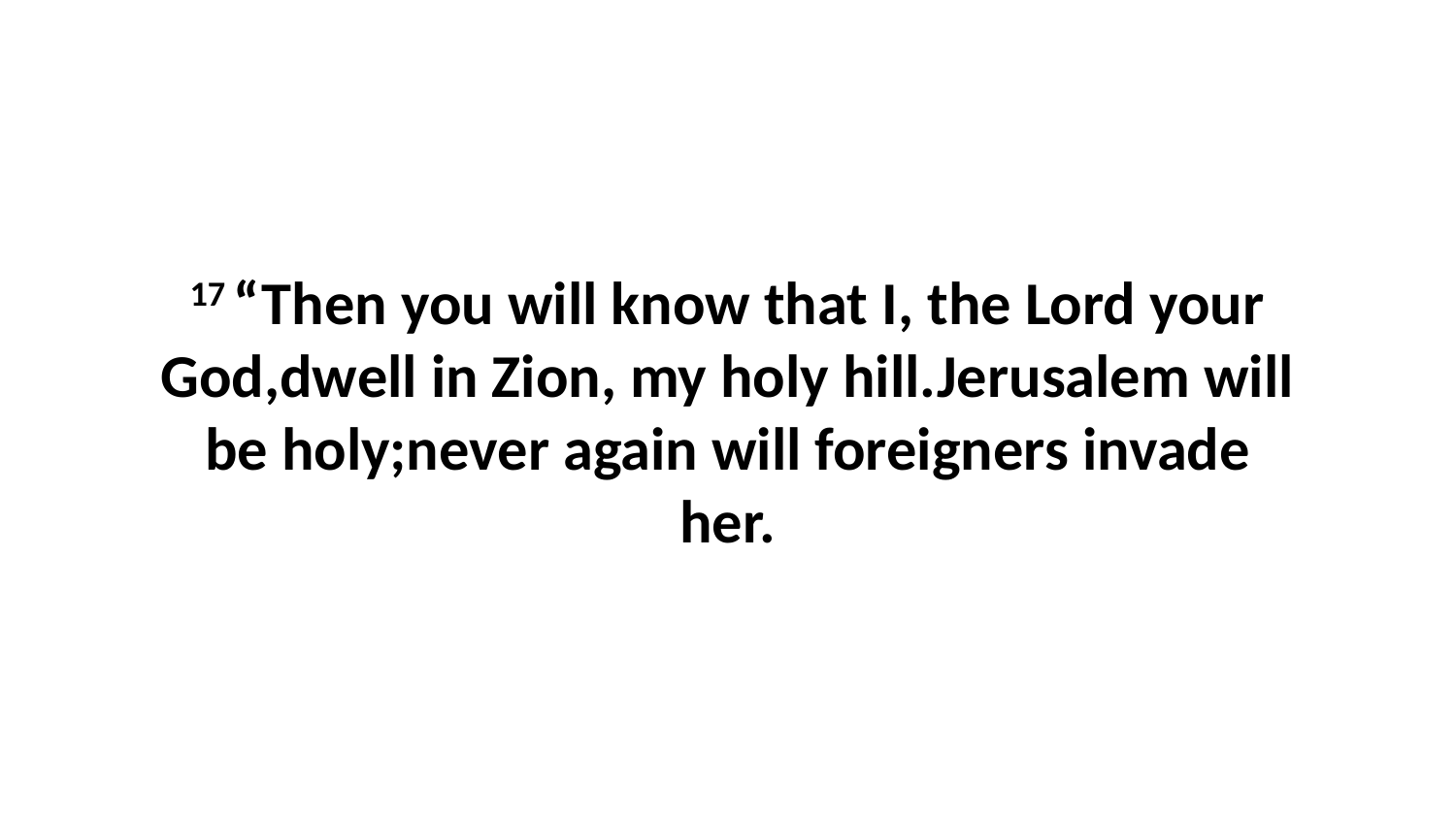

17 “Then you will know that I, the Lord your God,dwell in Zion, my holy hill.Jerusalem will be holy;never again will foreigners invade her.